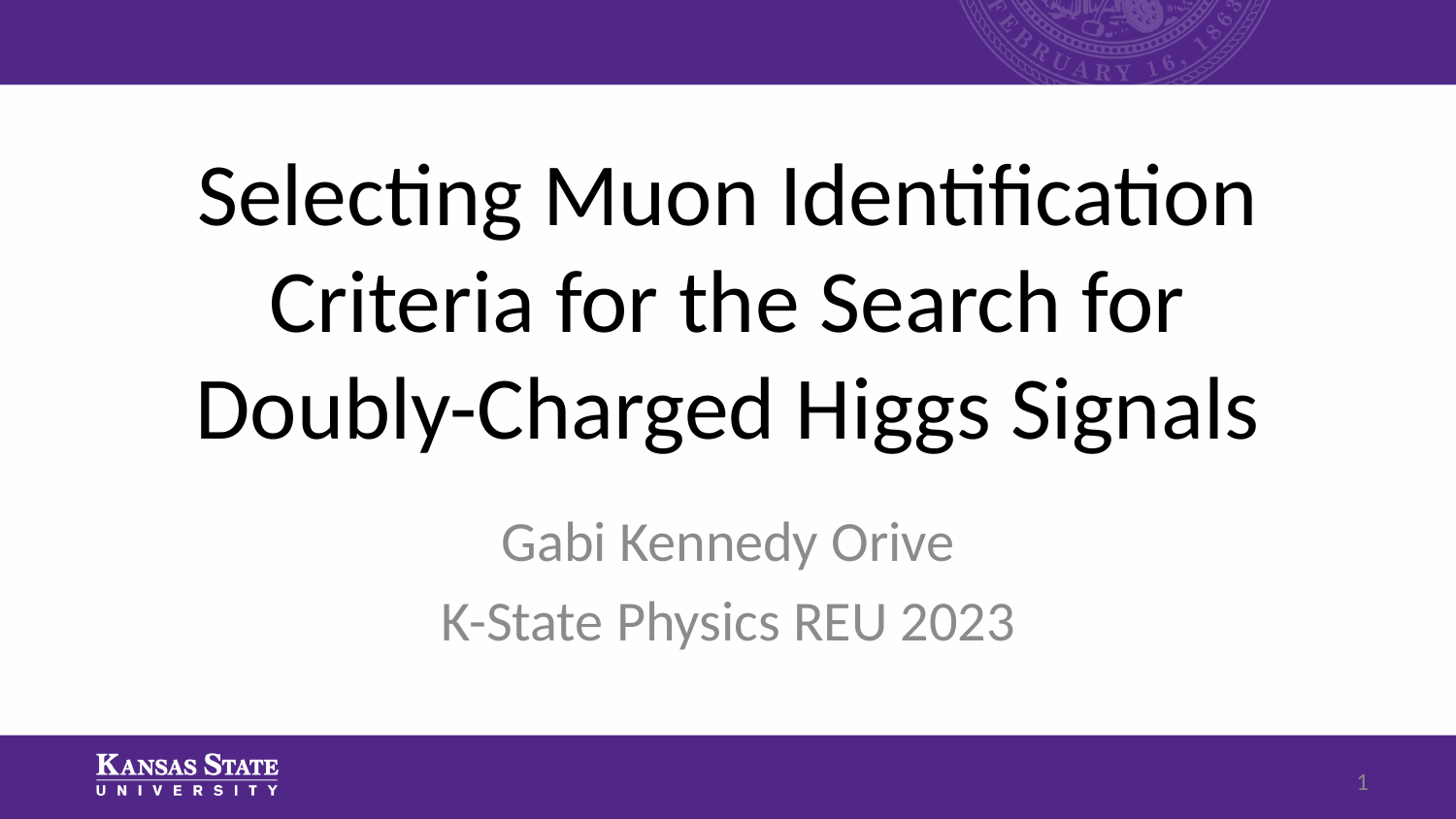

# Selecting Muon Identification Criteria for the Search for Doubly-Charged Higgs Signals
Gabi Kennedy Orive
K-State Physics REU 2023
1